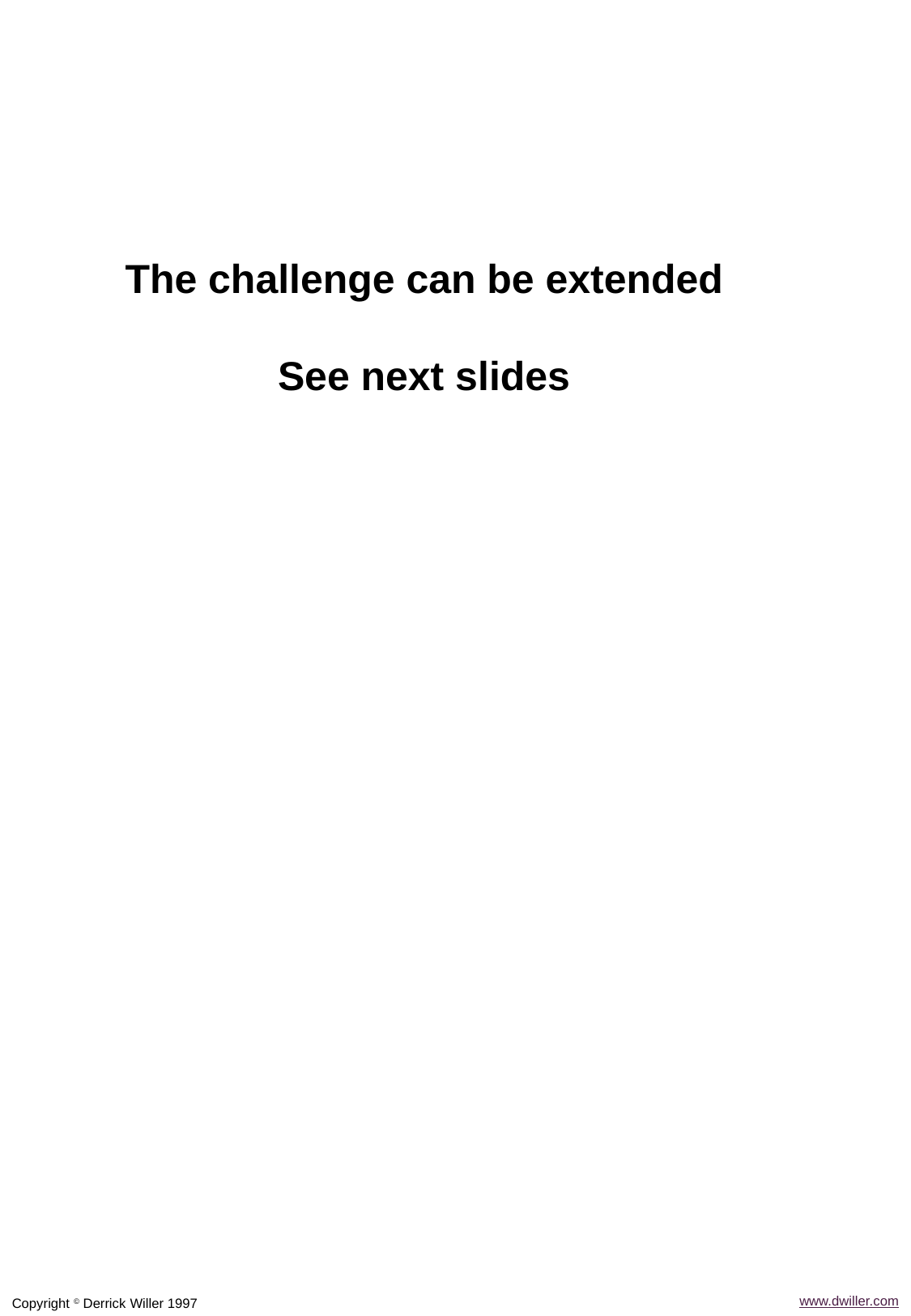

The challenge can be extended

See next slides